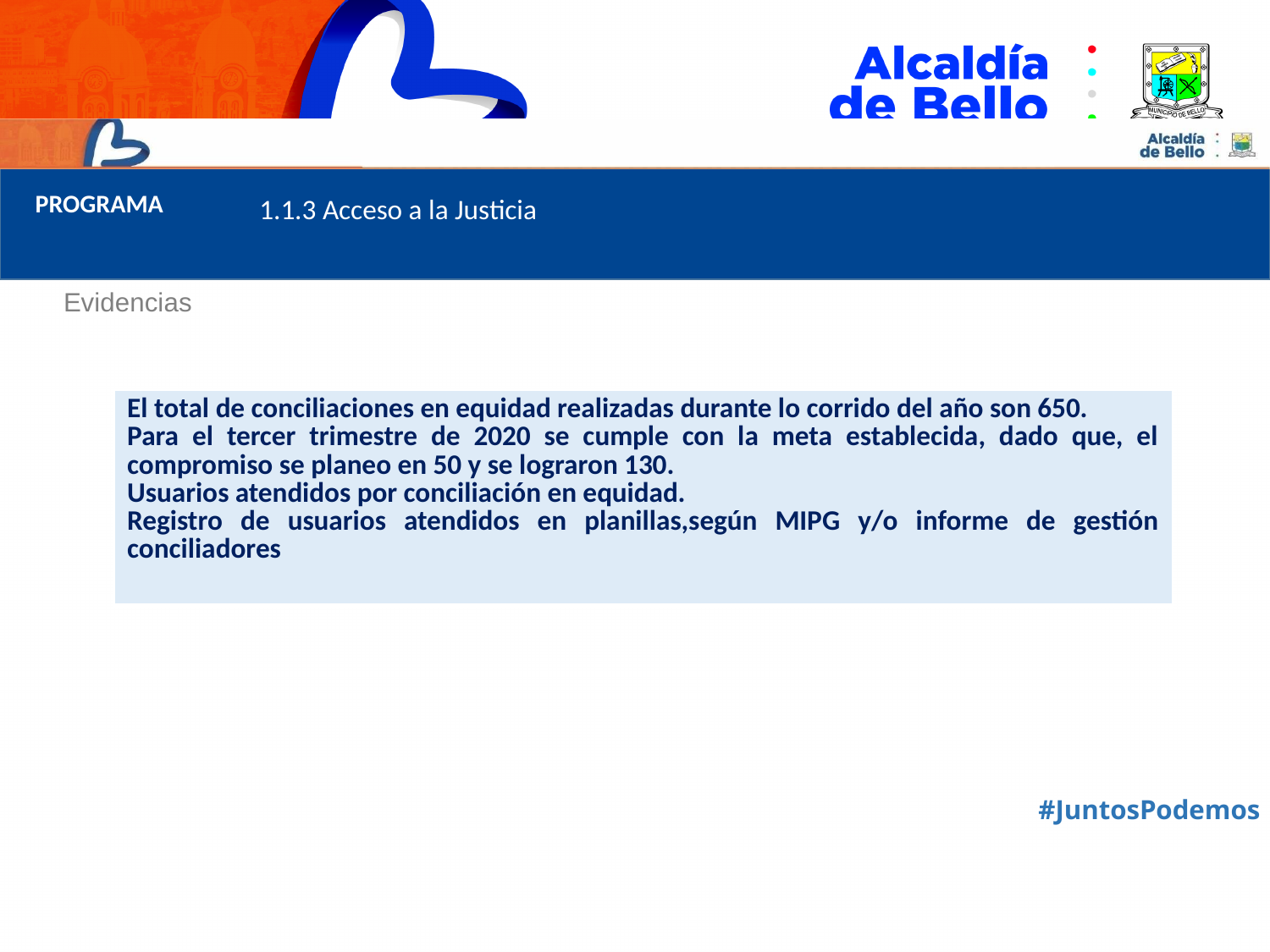

PROGRAMA
1.1.3 Acceso a la Justicia
Evidencias
| El total de conciliaciones en equidad realizadas durante lo corrido del año son 650. Para el tercer trimestre de 2020 se cumple con la meta establecida, dado que, el compromiso se planeo en 50 y se lograron 130. Usuarios atendidos por conciliación en equidad. Registro de usuarios atendidos en planillas,según MIPG y/o informe de gestión conciliadores |
| --- |
#JuntosPodemos